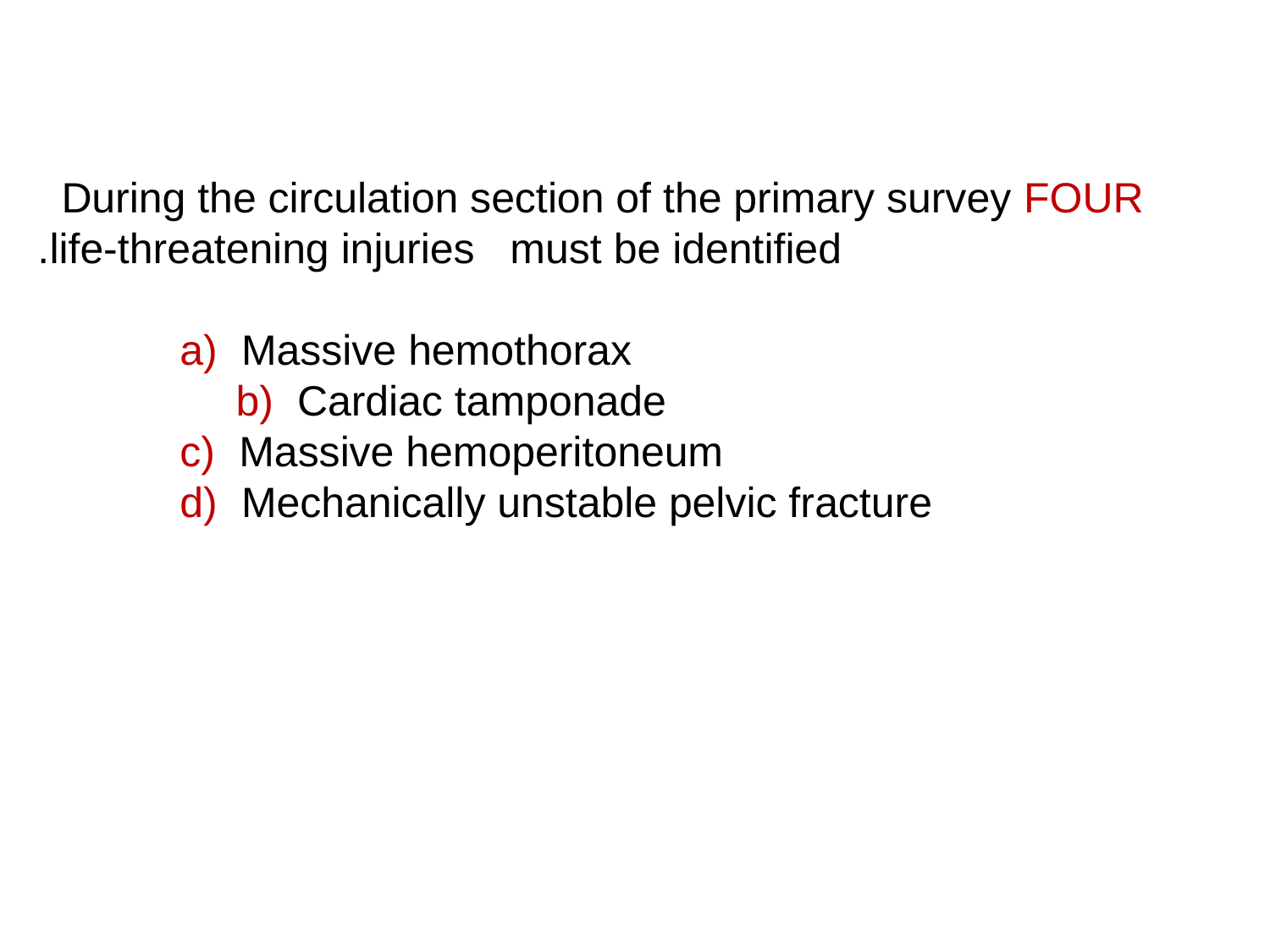

During the circulation section of the primary survey FOUR
life-threatening injuries   must be identified.

            a)  Massive hemothorax
	      b)  Cardiac tamponade
            c)  Massive hemoperitoneum
            d)  Mechanically unstable pelvic fracture